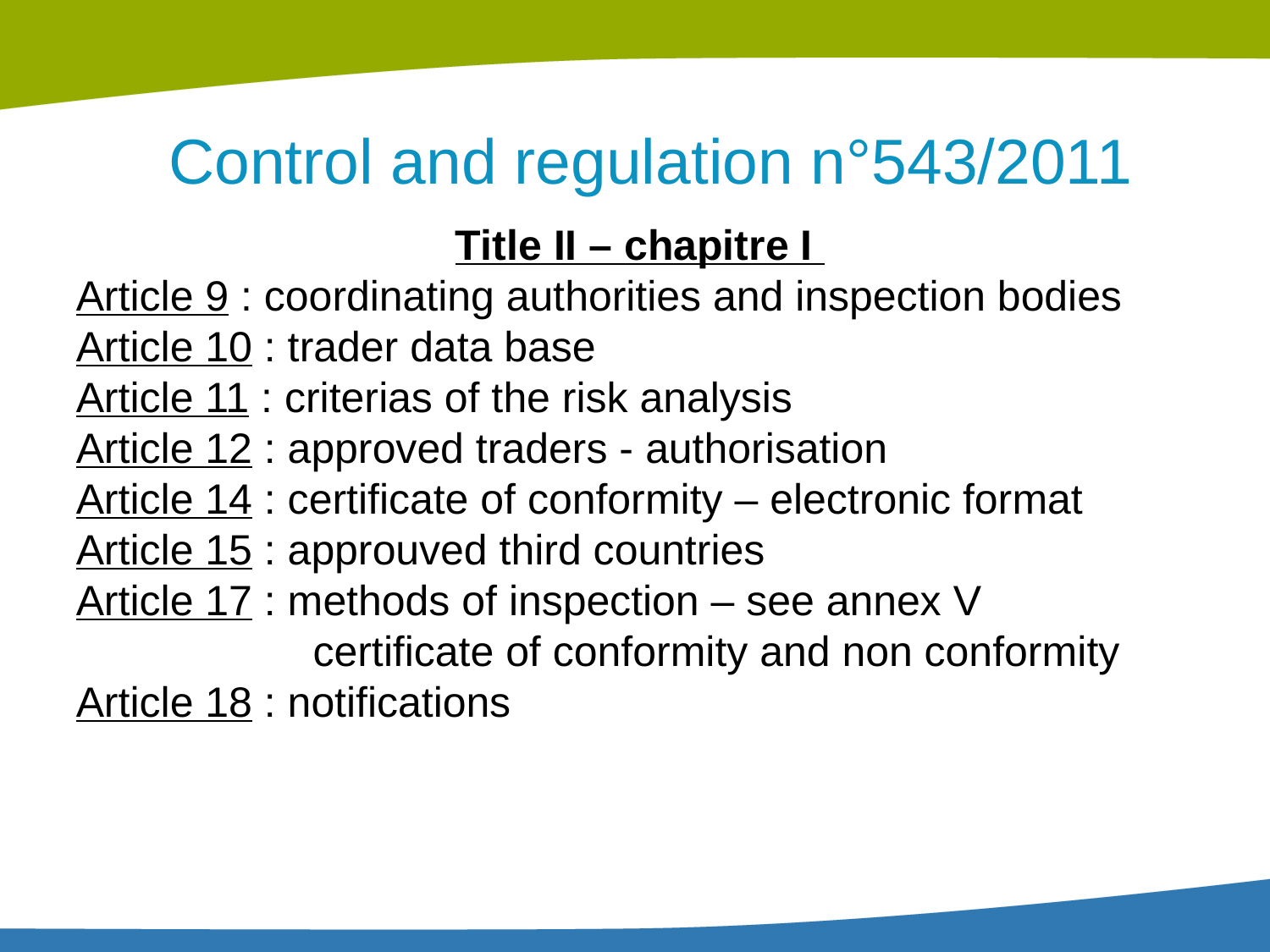

Control and regulation n°543/2011
Title II – chapitre I
Article 9 : coordinating authorities and inspection bodies
Article 10 : trader data base
Article 11 : criterias of the risk analysis
Article 12 : approved traders - authorisation
Article 14 : certificate of conformity – electronic format
Article 15 : approuved third countries
Article 17 : methods of inspection – see annex V
                    certificate of conformity and non conformity
Article 18 : notifications